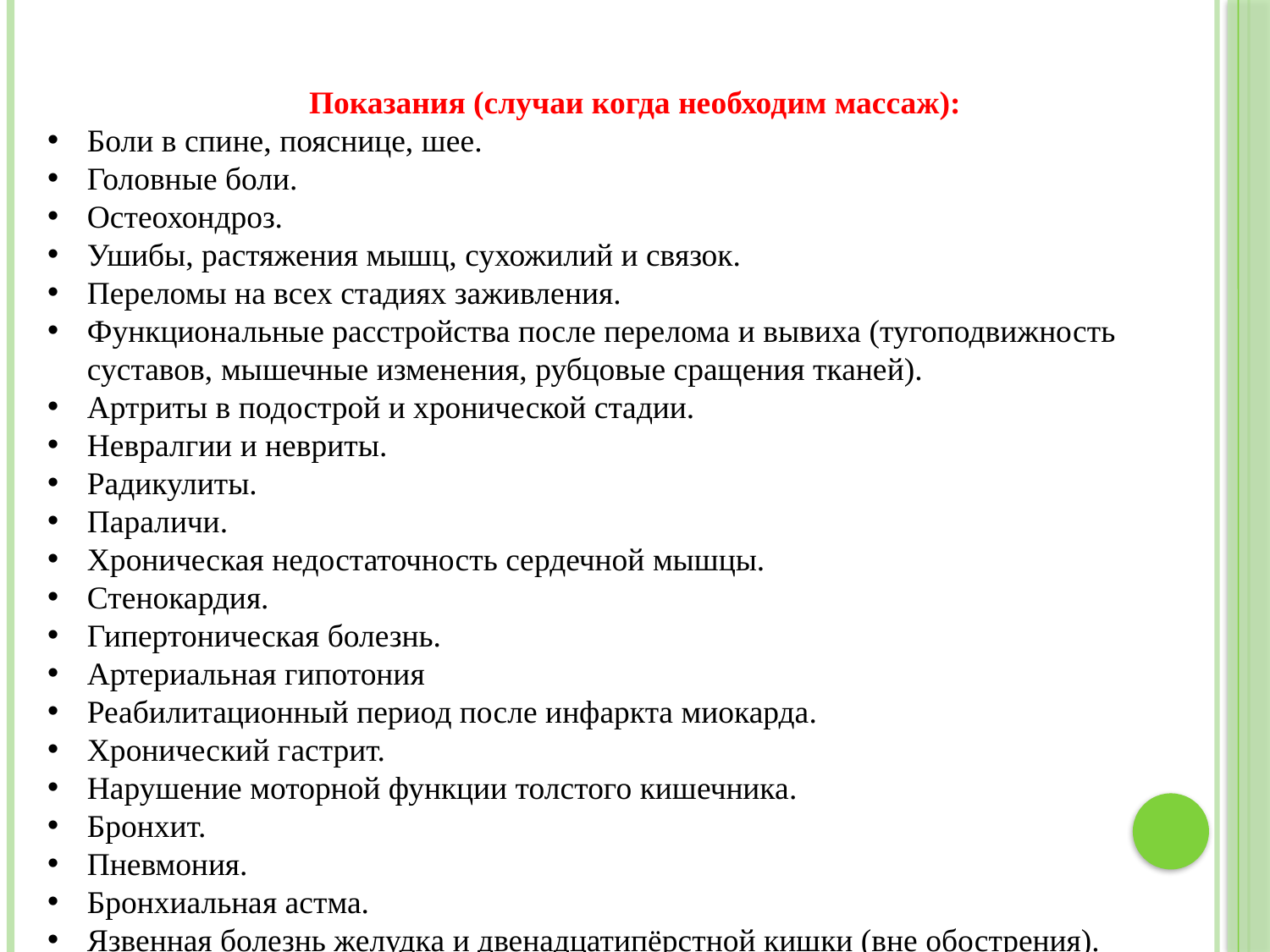

Показания (случаи когда необходим массаж):
Боли в спине, пояснице, шее.
Головные боли.
Остеохондроз.
Ушибы, растяжения мышц, сухожилий и связок.
Переломы на всех стадиях заживления.
Функциональные расстройства после перелома и вывиха (тугоподвижность суставов, мышечные изменения, рубцовые сращения тканей).
Артриты в подострой и хронической стадии.
Невралгии и невриты.
Радикулиты.
Параличи.
Хроническая недостаточность сердечной мышцы.
Стенокардия.
Гипертоническая болезнь.
Артериальная гипотония
Реабилитационный период после инфаркта миокарда.
Хронический гастрит.
Нарушение моторной функции толстого кишечника.
Бронхит.
Пневмония.
Бронхиальная астма.
Язвенная болезнь желудка и двенадцатипёрстной кишки (вне обострения).